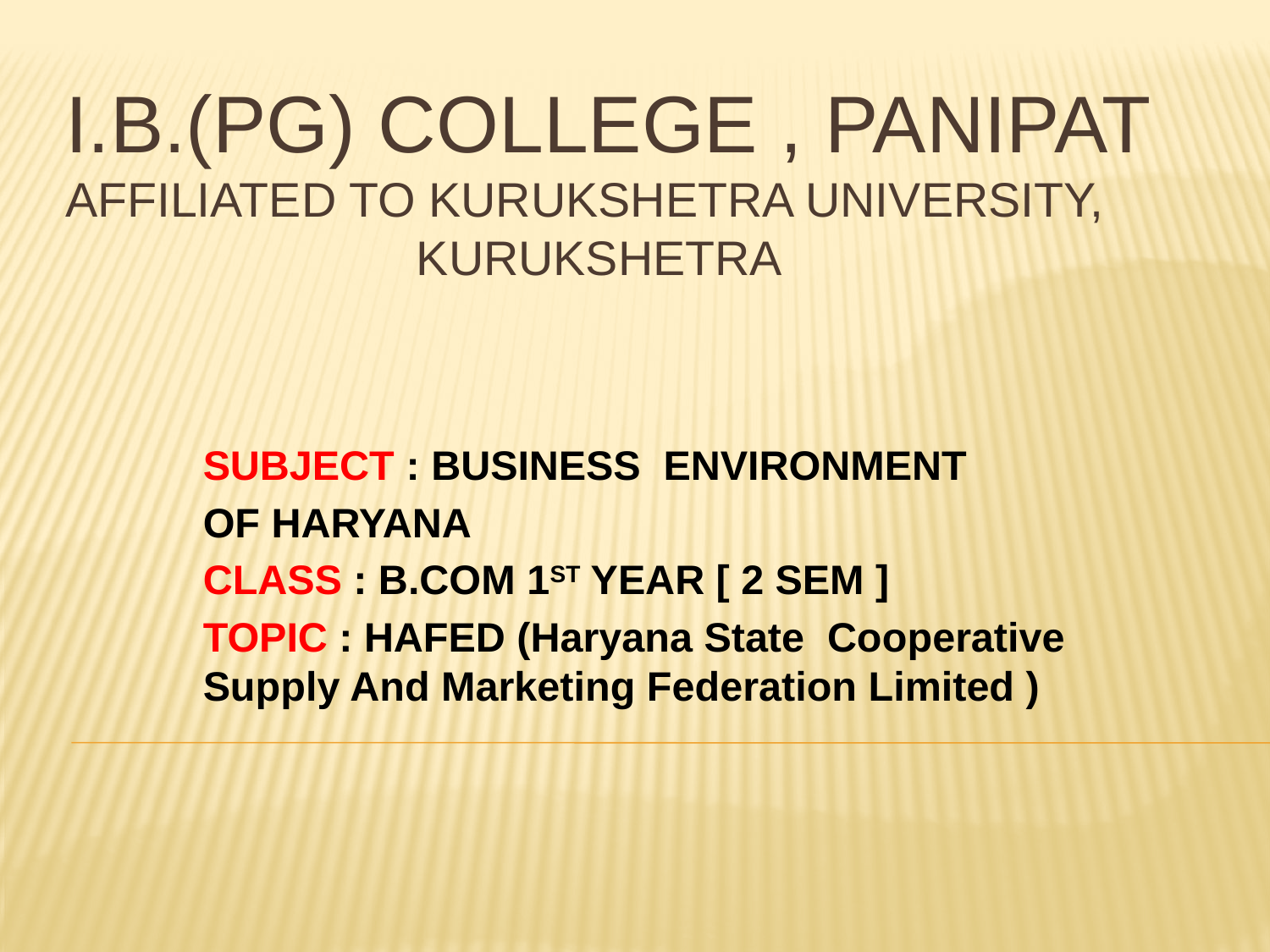

# I.B.(PG) COLLEGE , PANIPAT AFFILIATED TO KURUKSHETRA UNIVERSITY, KURUKSHETRA
SUBJECT : BUSINESS  ENVIRONMENT
OF HARYANA
CLASS : B.COM 1ST YEAR [ 2 SEM ]
TOPIC : HAFED (Haryana State  Cooperative Supply And Marketing Federation Limited )